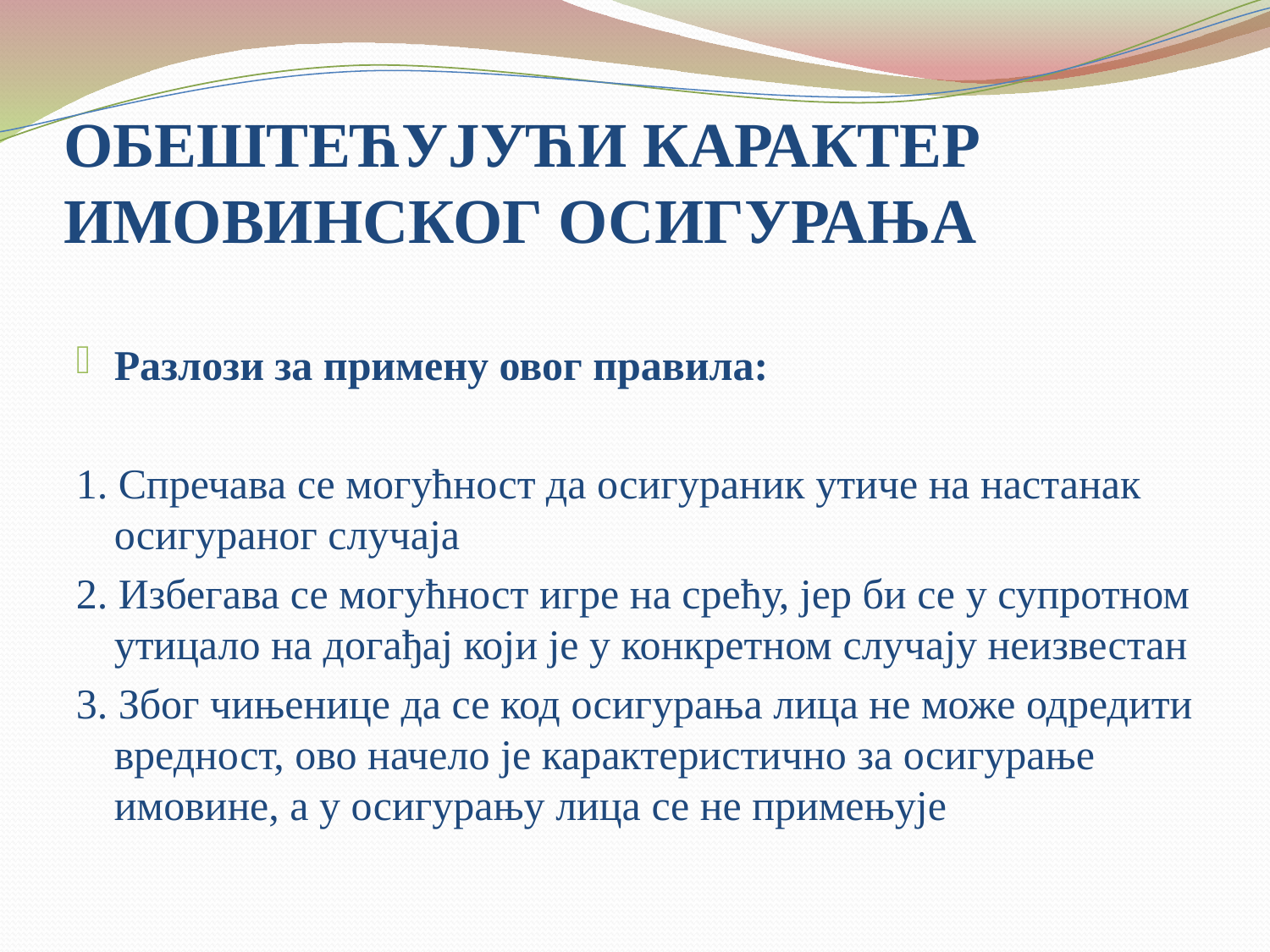

# ОБЕШТЕЋУЈУЋИ КАРАКТЕР ИМОВИНСКОГ ОСИГУРАЊА

Разлози за примену овог правила:

1. Спречава се могућност да осигураник утиче на настанак осигураног случаја
2. Избегава се могућност игре на срећу, јер би се у супротном утицало на догађај који је у конкретном случају неизвестан
3. Због чињенице да се код осигурања лица не може одредити вредност, ово начело је карактеристично за осигурање имовине, а у осигурању лица се не примењује